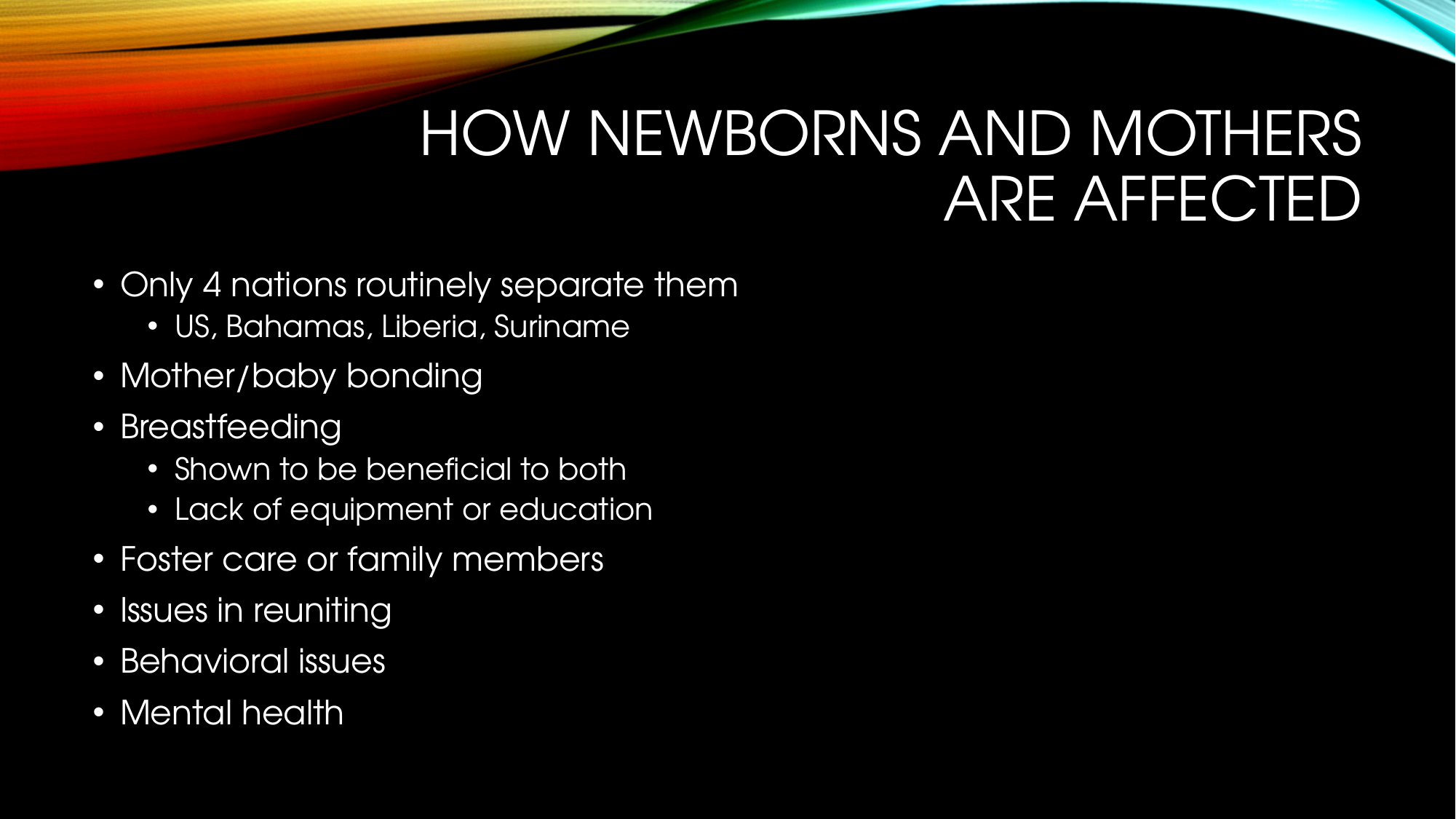

# How newborns and mothers are affected
Only 4 nations routinely separate them
US, Bahamas, Liberia, Suriname
Mother/baby bonding
Breastfeeding
Shown to be beneficial to both
Lack of equipment or education
Foster care or family members
Issues in reuniting
Behavioral issues
Mental health